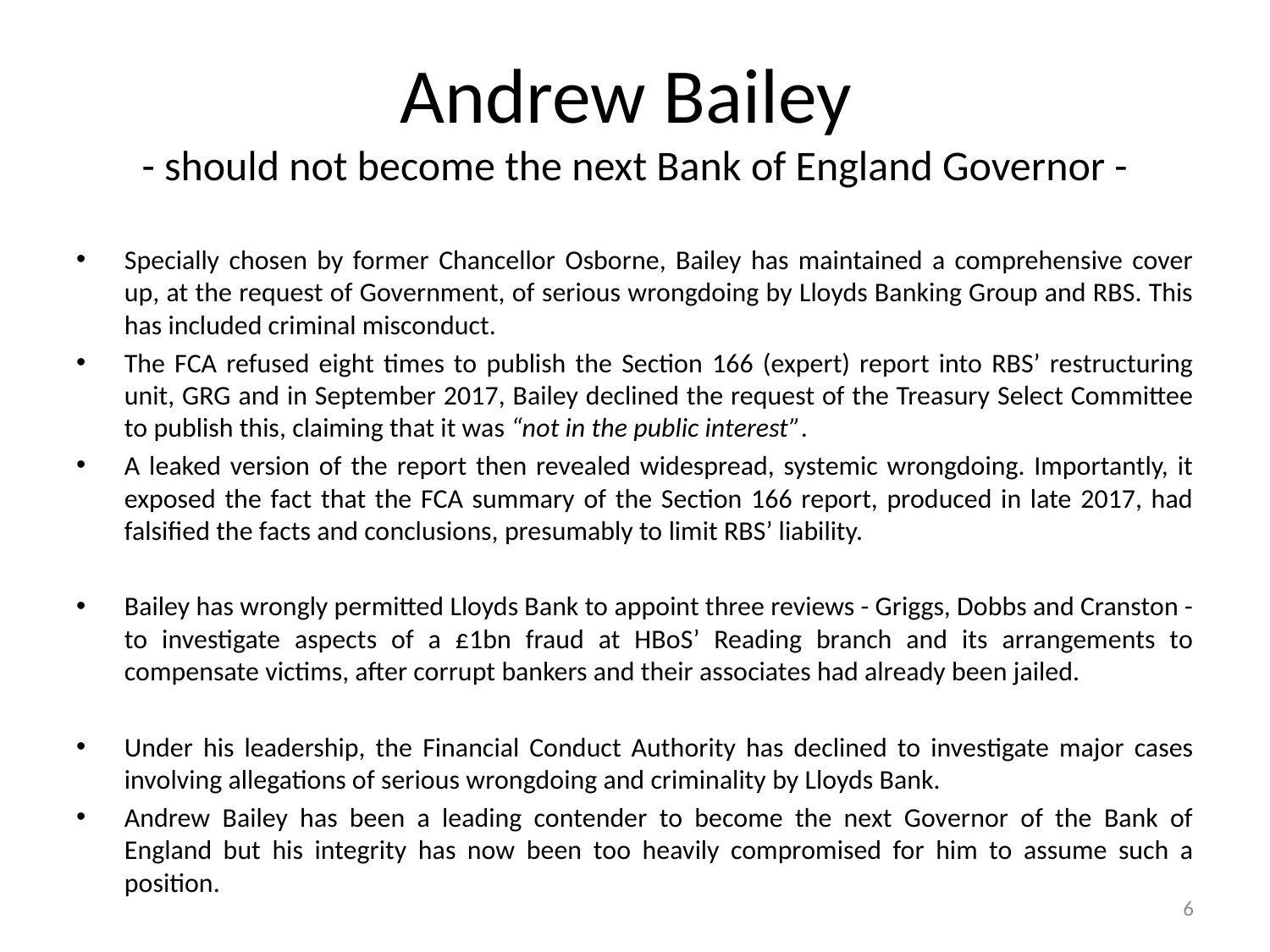

# Andrew Bailey - should not become the next Bank of England Governor -
Specially chosen by former Chancellor Osborne, Bailey has maintained a comprehensive cover up, at the request of Government, of serious wrongdoing by Lloyds Banking Group and RBS. This has included criminal misconduct.
The FCA refused eight times to publish the Section 166 (expert) report into RBS’ restructuring unit, GRG and in September 2017, Bailey declined the request of the Treasury Select Committee to publish this, claiming that it was “not in the public interest”.
A leaked version of the report then revealed widespread, systemic wrongdoing. Importantly, it exposed the fact that the FCA summary of the Section 166 report, produced in late 2017, had falsified the facts and conclusions, presumably to limit RBS’ liability.

Bailey has wrongly permitted Lloyds Bank to appoint three reviews - Griggs, Dobbs and Cranston - to investigate aspects of a £1bn fraud at HBoS’ Reading branch and its arrangements to compensate victims, after corrupt bankers and their associates had already been jailed.

Under his leadership, the Financial Conduct Authority has declined to investigate major cases involving allegations of serious wrongdoing and criminality by Lloyds Bank.
Andrew Bailey has been a leading contender to become the next Governor of the Bank of England but his integrity has now been too heavily compromised for him to assume such a position.

6